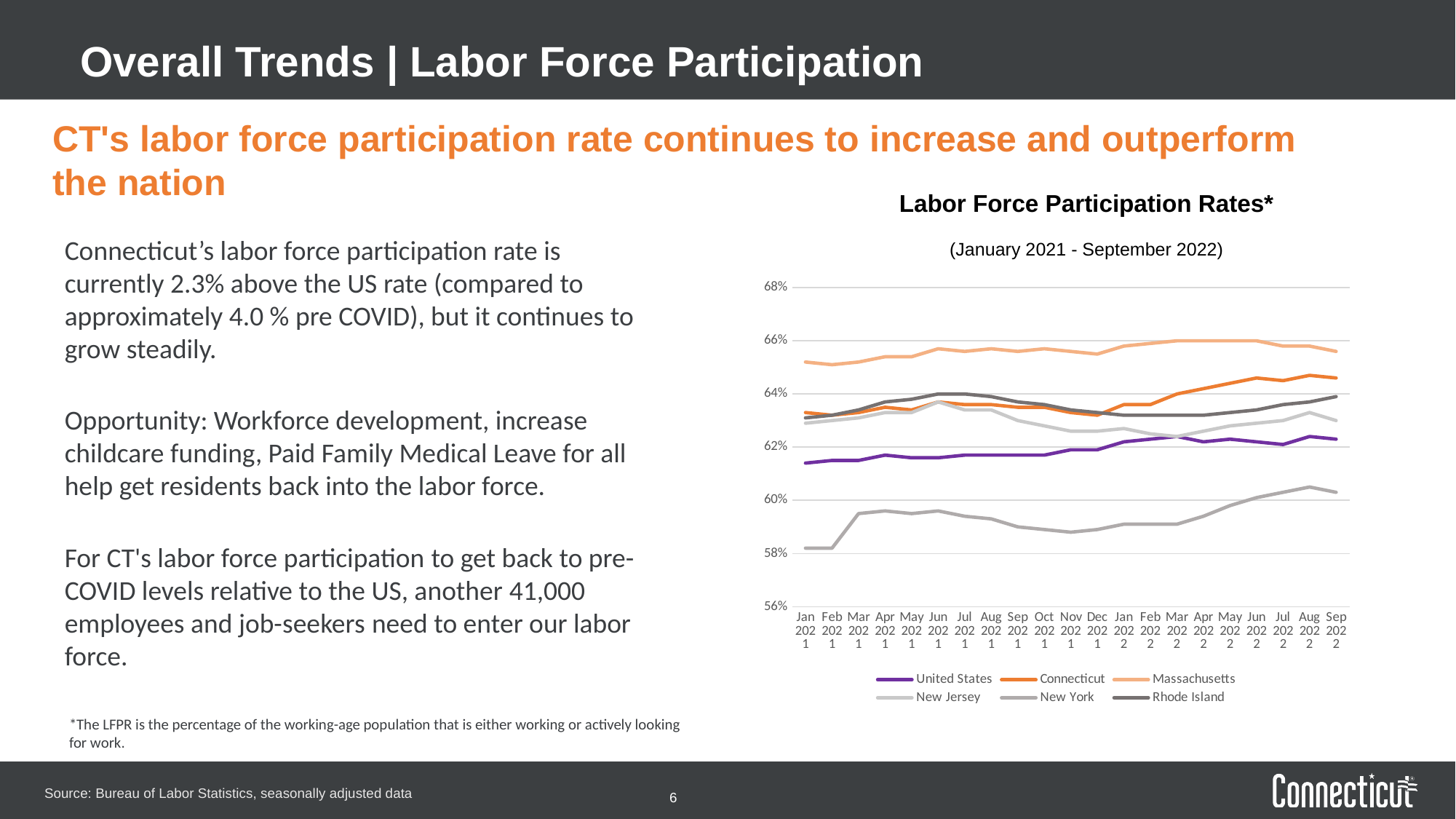

# Overall Trends | Labor Force Participation
CT's labor force participation rate continues to increase and outperform the nation
Labor Force Participation Rates*
(January 2021 - September 2022)

Connecticut’s labor force participation rate is currently 2.3% above the US rate (compared to approximately 4.0 % pre COVID), but it continues to grow steadily.

Opportunity: Workforce development, increase childcare funding, Paid Family Medical Leave for all help get residents back into the labor force.

For CT's labor force participation to get back to pre-COVID levels relative to the US, another 41,000 employees and job-seekers need to enter our labor force.

### Chart

| Category | United States | Connecticut | Massachusetts | New Jersey | New York | Rhode Island |
|---|---|---|---|---|---|---|
| Jan
2021 | 61.4 | 63.3 | 65.2 | 62.9 | 58.2 | 63.1 |
| Feb
2021 | 61.5 | 63.2 | 65.1 | 63.0 | 58.2 | 63.2 |
| Mar
2021 | 61.5 | 63.3 | 65.2 | 63.1 | 59.5 | 63.4 |
| Apr
2021 | 61.7 | 63.5 | 65.4 | 63.3 | 59.6 | 63.7 |
| May
2021 | 61.6 | 63.4 | 65.4 | 63.3 | 59.5 | 63.8 |
| Jun
2021 | 61.6 | 63.7 | 65.7 | 63.7 | 59.6 | 64.0 |
| Jul
2021 | 61.7 | 63.6 | 65.6 | 63.4 | 59.4 | 64.0 |
| Aug
2021 | 61.7 | 63.6 | 65.7 | 63.4 | 59.3 | 63.9 |
| Sep
2021 | 61.7 | 63.5 | 65.6 | 63.0 | 59.0 | 63.7 |
| Oct
2021 | 61.7 | 63.5 | 65.7 | 62.8 | 58.9 | 63.6 |
| Nov
2021 | 61.9 | 63.3 | 65.6 | 62.6 | 58.8 | 63.4 |
| Dec
2021 | 61.9 | 63.2 | 65.5 | 62.6 | 58.9 | 63.3 |
| Jan
2022 | 62.2 | 63.6 | 65.8 | 62.7 | 59.1 | 63.2 |
| Feb
2022 | 62.3 | 63.6 | 65.9 | 62.5 | 59.1 | 63.2 |
| Mar
2022 | 62.4 | 64.0 | 66.0 | 62.4 | 59.1 | 63.2 |
| Apr
2022 | 62.2 | 64.2 | 66.0 | 62.6 | 59.4 | 63.2 |
| May
2022 | 62.3 | 64.4 | 66.0 | 62.8 | 59.8 | 63.3 |
| Jun
2022 | 62.2 | 64.6 | 66.0 | 62.9 | 60.1 | 63.4 |
| Jul
2022 | 62.1 | 64.5 | 65.8 | 63.0 | 60.3 | 63.6 |
| Aug
2022 | 62.4 | 64.7 | 65.8 | 63.3 | 60.5 | 63.7 |
| Sep
2022 | 62.3 | 64.6 | 65.6 | 63.0 | 60.3 | 63.9 |
*The LFPR is the percentage of the working-age population that is either working or actively looking for work.
6
Source: Bureau of Labor Statistics, seasonally adjusted data